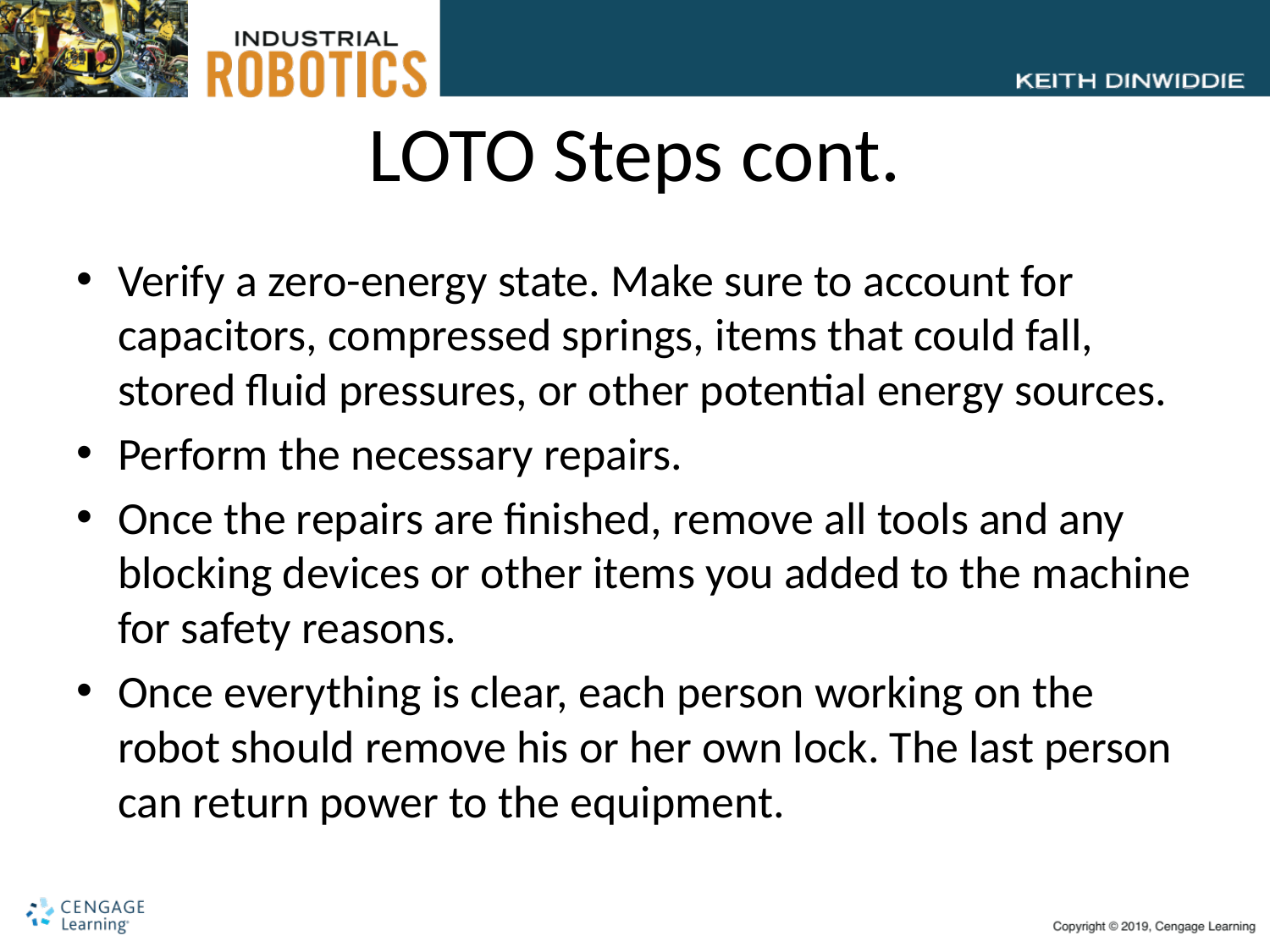

# LOTO Steps cont.
Verify a zero-energy state. Make sure to account for capacitors, compressed springs, items that could fall, stored fluid pressures, or other potential energy sources.
Perform the necessary repairs.
Once the repairs are finished, remove all tools and any blocking devices or other items you added to the machine for safety reasons.
Once everything is clear, each person working on the robot should remove his or her own lock. The last person can return power to the equipment.